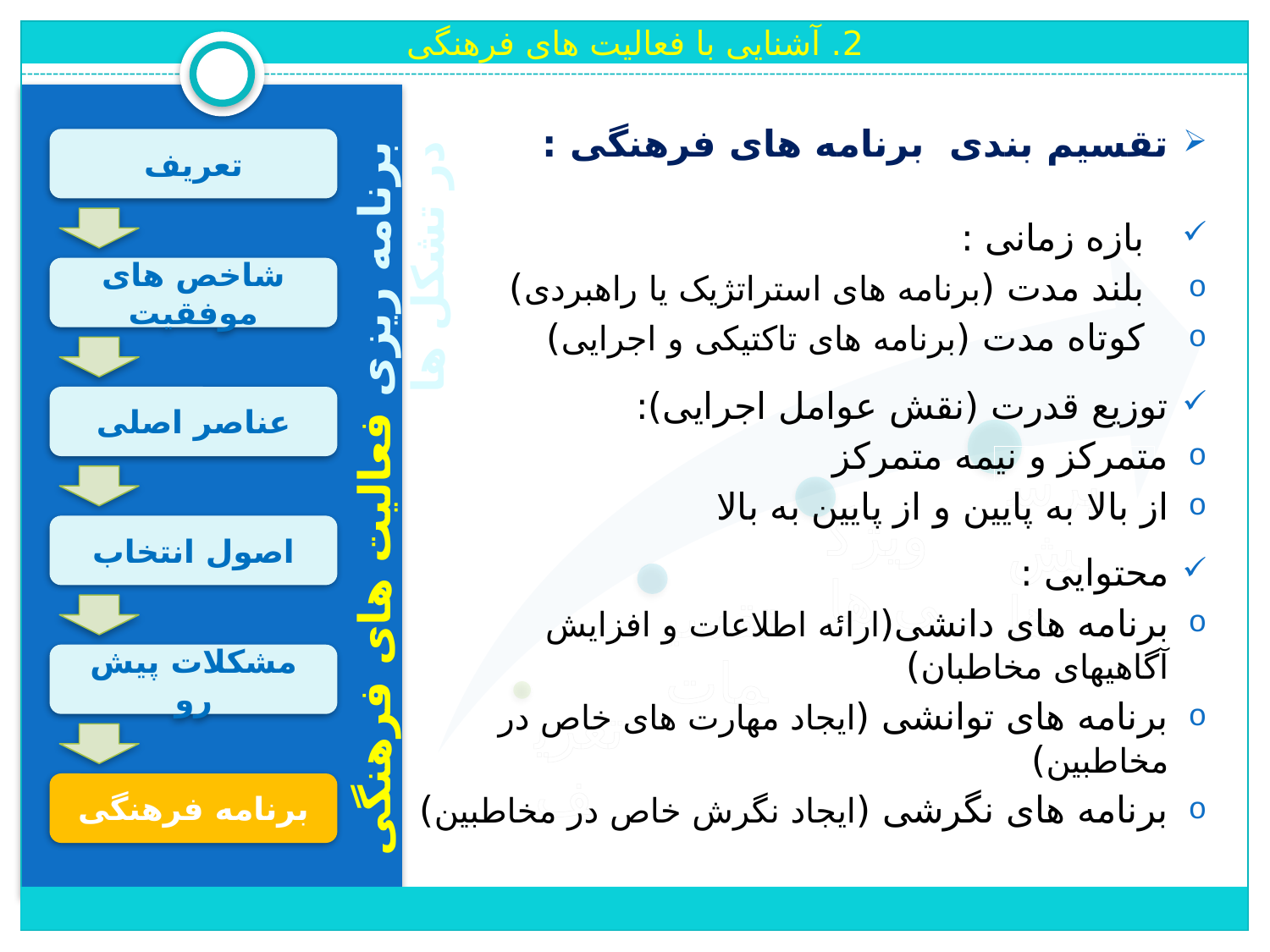

2. آشنایی با فعالیت های فرهنگی
تقسیم بندی  برنامه های فرهنگی :
بازه زمانی :
بلند مدت (برنامه های استراتژیک یا راهبردی)
کوتاه مدت (برنامه های تاکتیکی و اجرایی)
توزیع قدرت (نقش عوامل اجرایی):
متمرکز و نیمه متمرکز
از بالا به پایین و از پایین به بالا
محتوایی :
برنامه های دانشی(ارائه اطلاعات و افزایش آگاهیهای مخاطبان)
برنامه های توانشی (ایجاد مهارت های خاص در مخاطبین)
برنامه های نگرشی (ایجاد نگرش خاص در مخاطبین)

تعریف

تعریف
شاخص های موفقیت

عناصر اصلی

برنامه ریزی فعالیت های فرهنگی در تشکل ها
اصول انتخاب

مشکلات پیش رو

برنامه فرهنگی